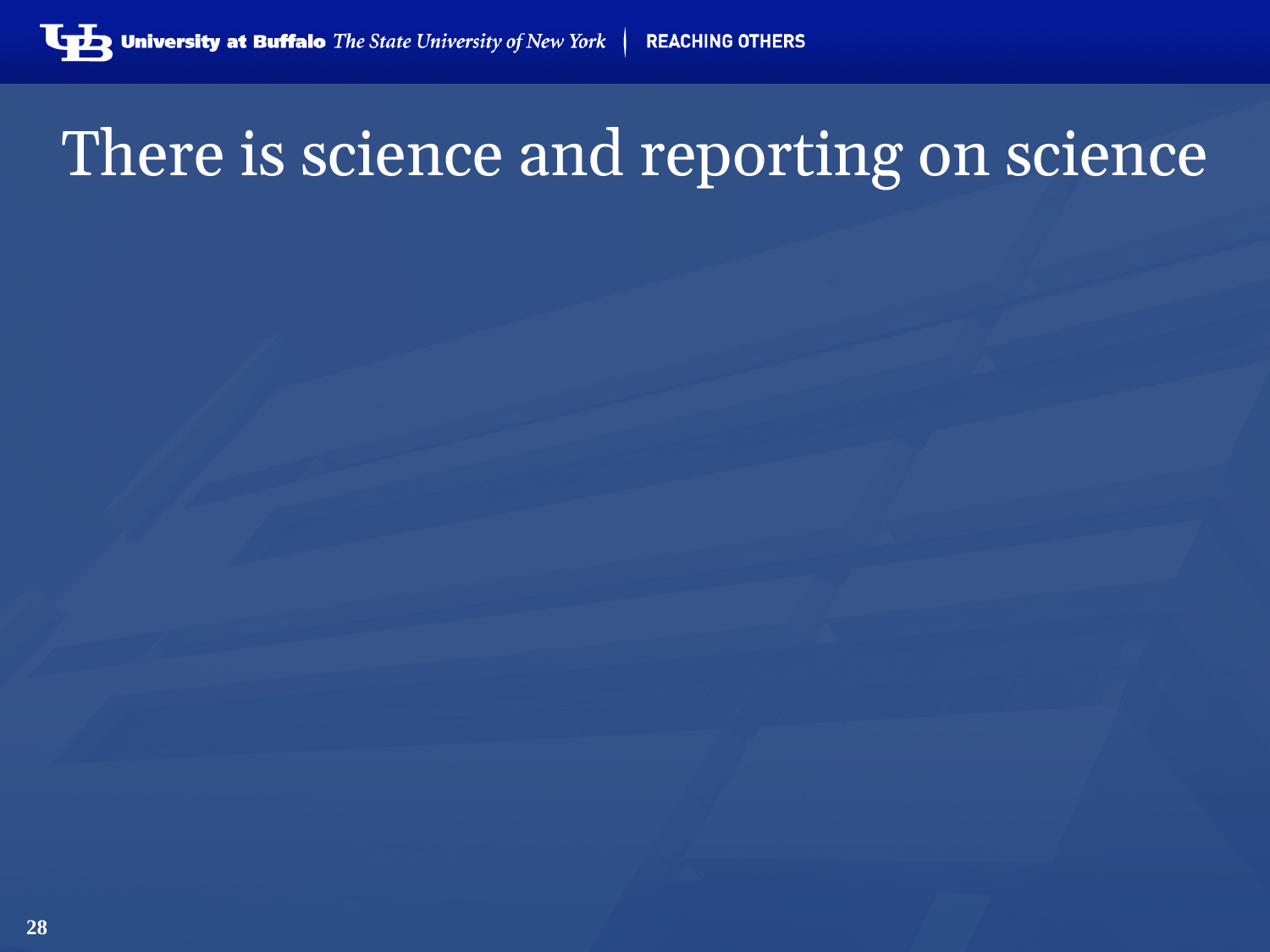

# There is science and reporting on science

28